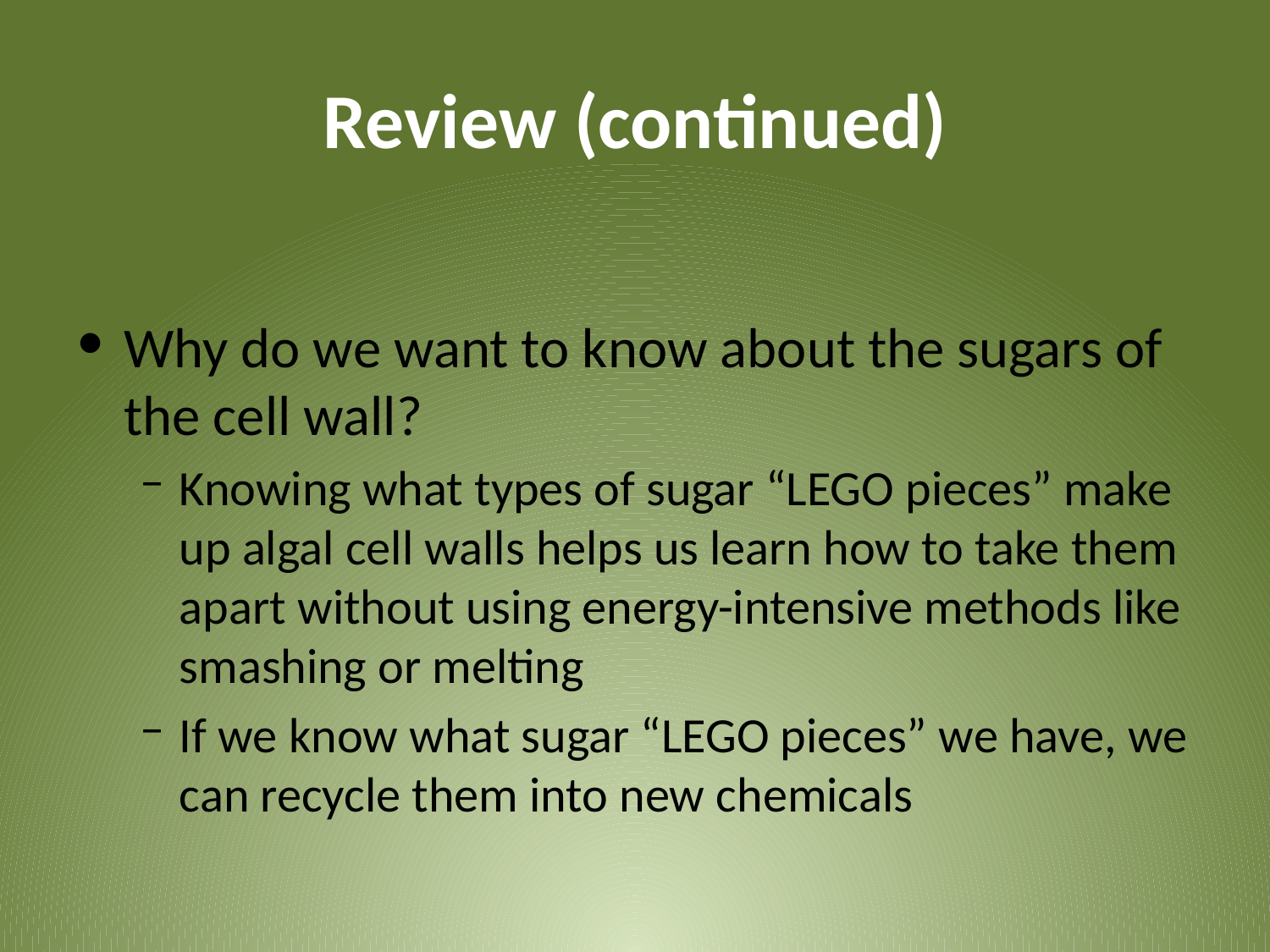

# Review (continued)
Why do we want to know about the sugars of the cell wall?
Knowing what types of sugar “LEGO pieces” make up algal cell walls helps us learn how to take them apart without using energy-intensive methods like smashing or melting
If we know what sugar “LEGO pieces” we have, we can recycle them into new chemicals